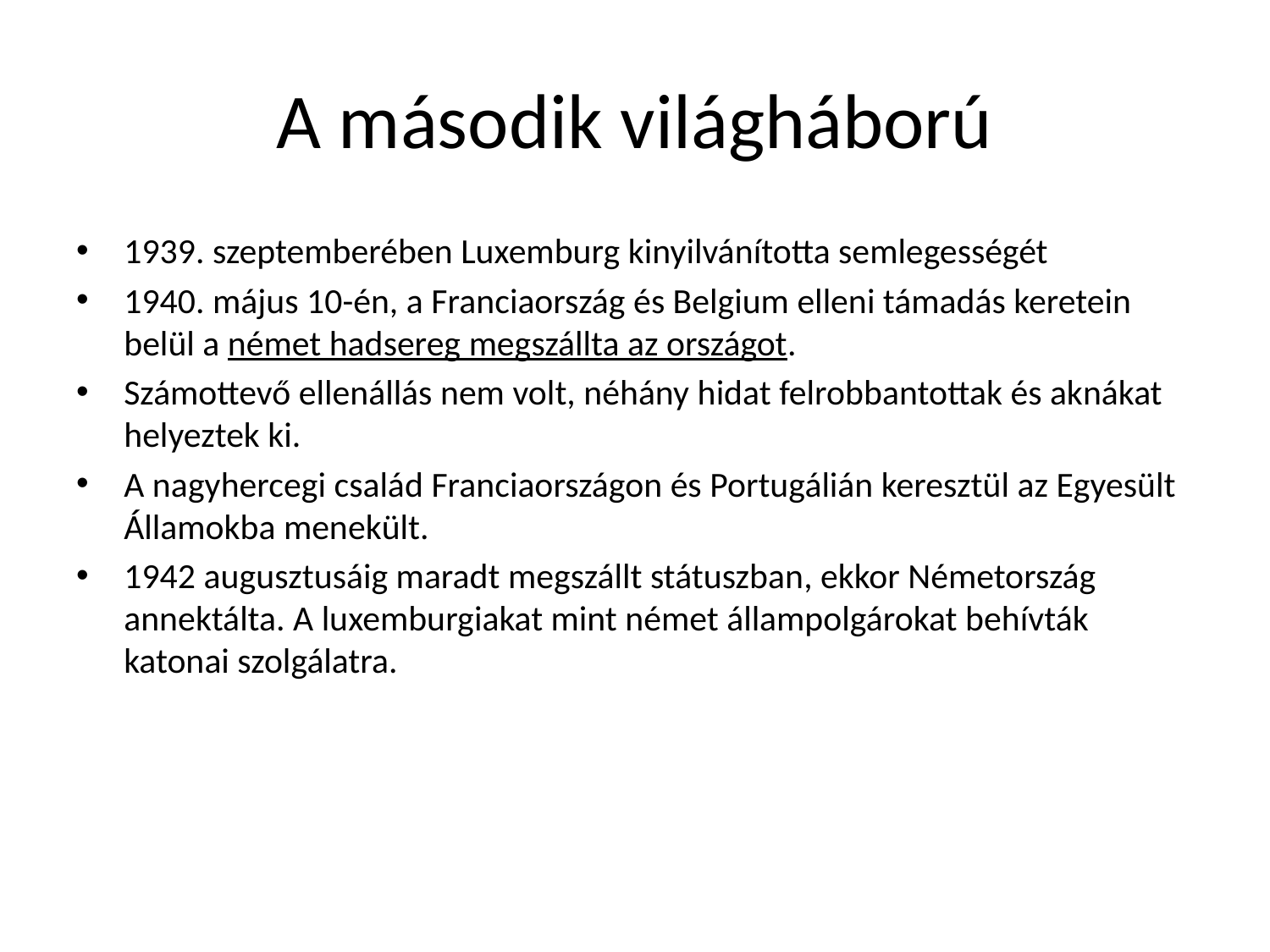

# A második világháború
1939. szeptemberében Luxemburg kinyilvánította semlegességét
1940. május 10-én, a Franciaország és Belgium elleni támadás keretein belül a német hadsereg megszállta az országot.
Számottevő ellenállás nem volt, néhány hidat felrobbantottak és aknákat helyeztek ki.
A nagyhercegi család Franciaországon és Portugálián keresztül az Egyesült Államokba menekült.
1942 augusztusáig maradt megszállt státuszban, ekkor Németország annektálta. A luxemburgiakat mint német állampolgárokat behívták katonai szolgálatra.